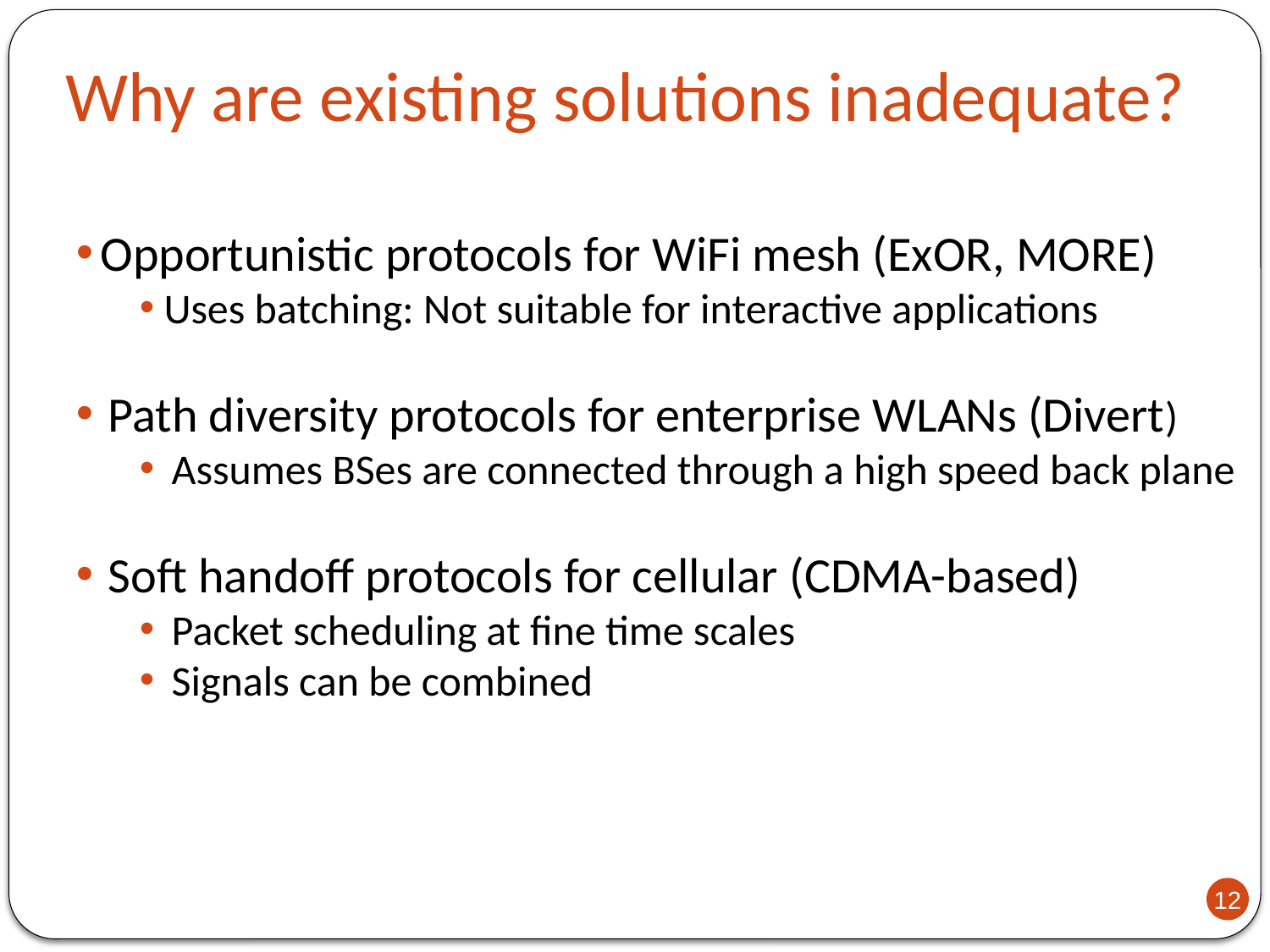

Why are existing solutions inadequate?

Opportunistic protocols for WiFi mesh (ExOR, MORE)
Uses batching: Not suitable for interactive applications

Path diversity protocols for enterprise WLANs (Divert)
Assumes BSes are connected through a high speed back plane

Soft handoff protocols for cellular (CDMA-based)
Packet scheduling at fine time scales
Signals can be combined

12